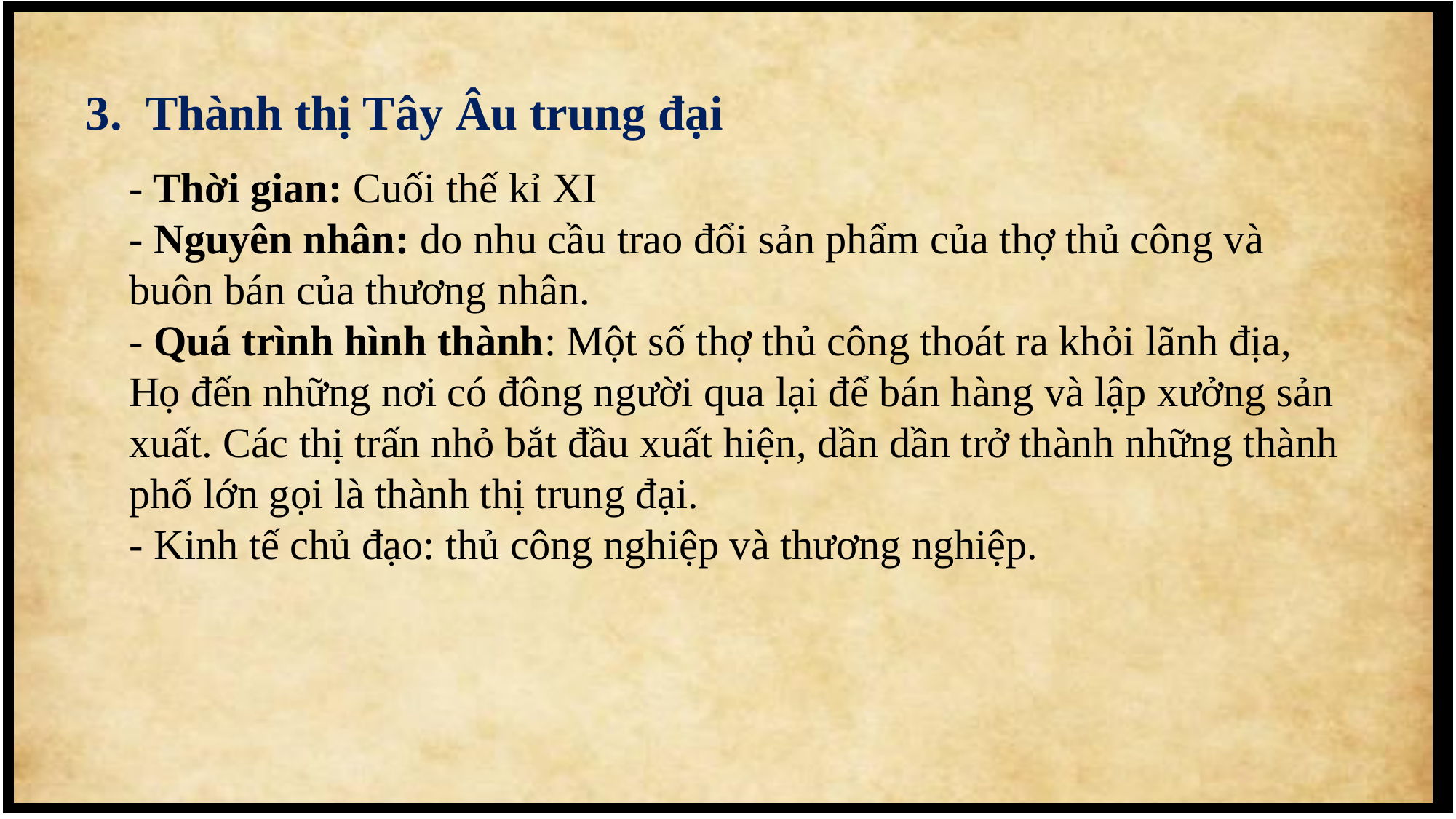

3.  Thành thị Tây Âu trung đại
- Thời gian: Cuối thế kỉ XI
- Nguyên nhân: do nhu cầu trao đổi sản phẩm của thợ thủ công và buôn bán của thương nhân.
- Quá trình hình thành: Một số thợ thủ công thoát ra khỏi lãnh địa,  Họ đến những nơi có đông người qua lại để bán hàng và lập xưởng sản xuất. Các thị trấn nhỏ bắt đầu xuất hiện, dần dần trở thành những thành phố lớn gọi là thành thị trung đại.
- Kinh tế chủ đạo: thủ công nghiệp và thương nghiệp.